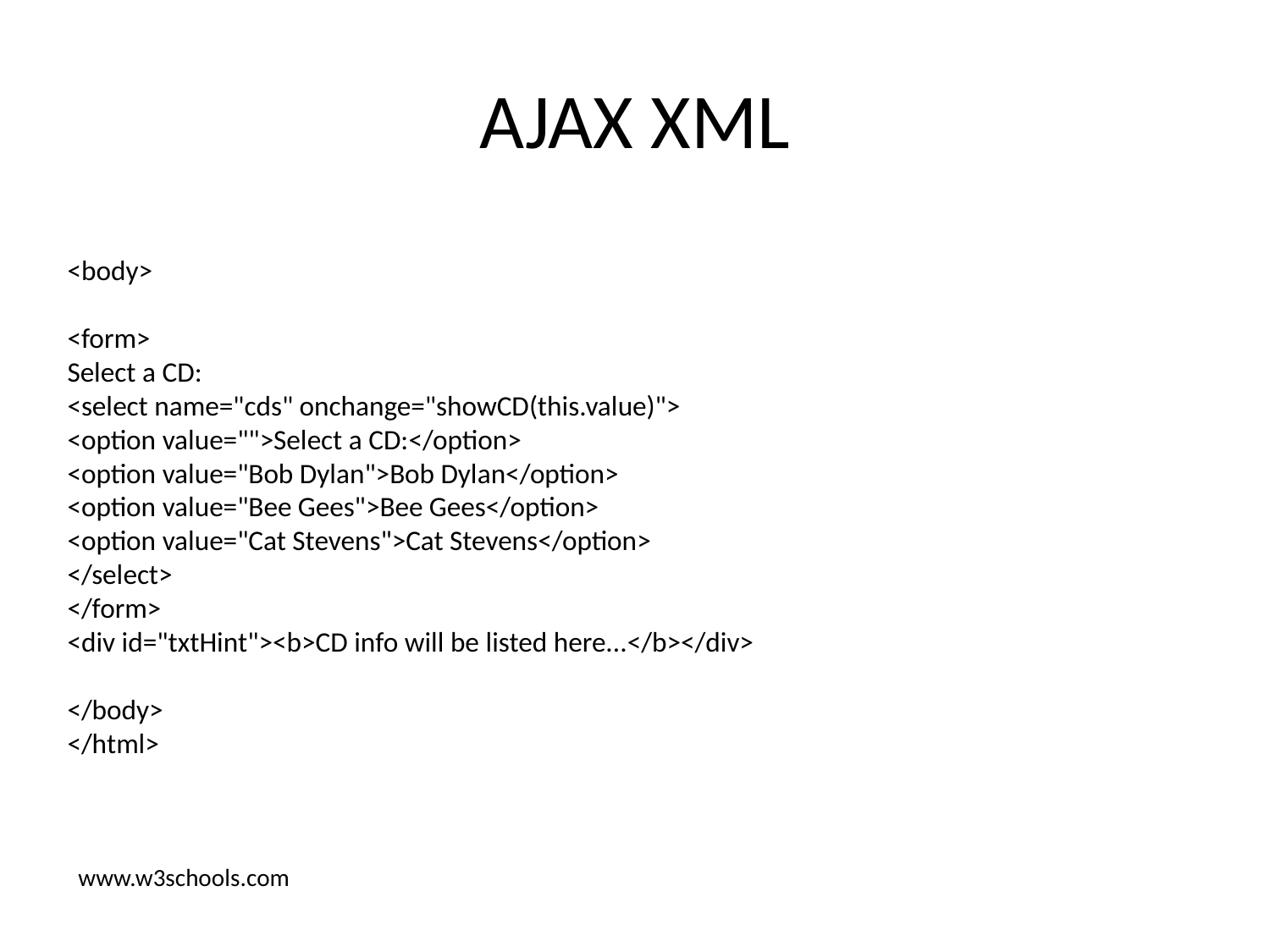

# AJAX XML
<body>

<form>
Select a CD:
<select name="cds" onchange="showCD(this.value)">
<option value="">Select a CD:</option>
<option value="Bob Dylan">Bob Dylan</option>
<option value="Bee Gees">Bee Gees</option>
<option value="Cat Stevens">Cat Stevens</option>
</select>
</form>
<div id="txtHint"><b>CD info will be listed here...</b></div>

</body>
</html>
www.w3schools.com